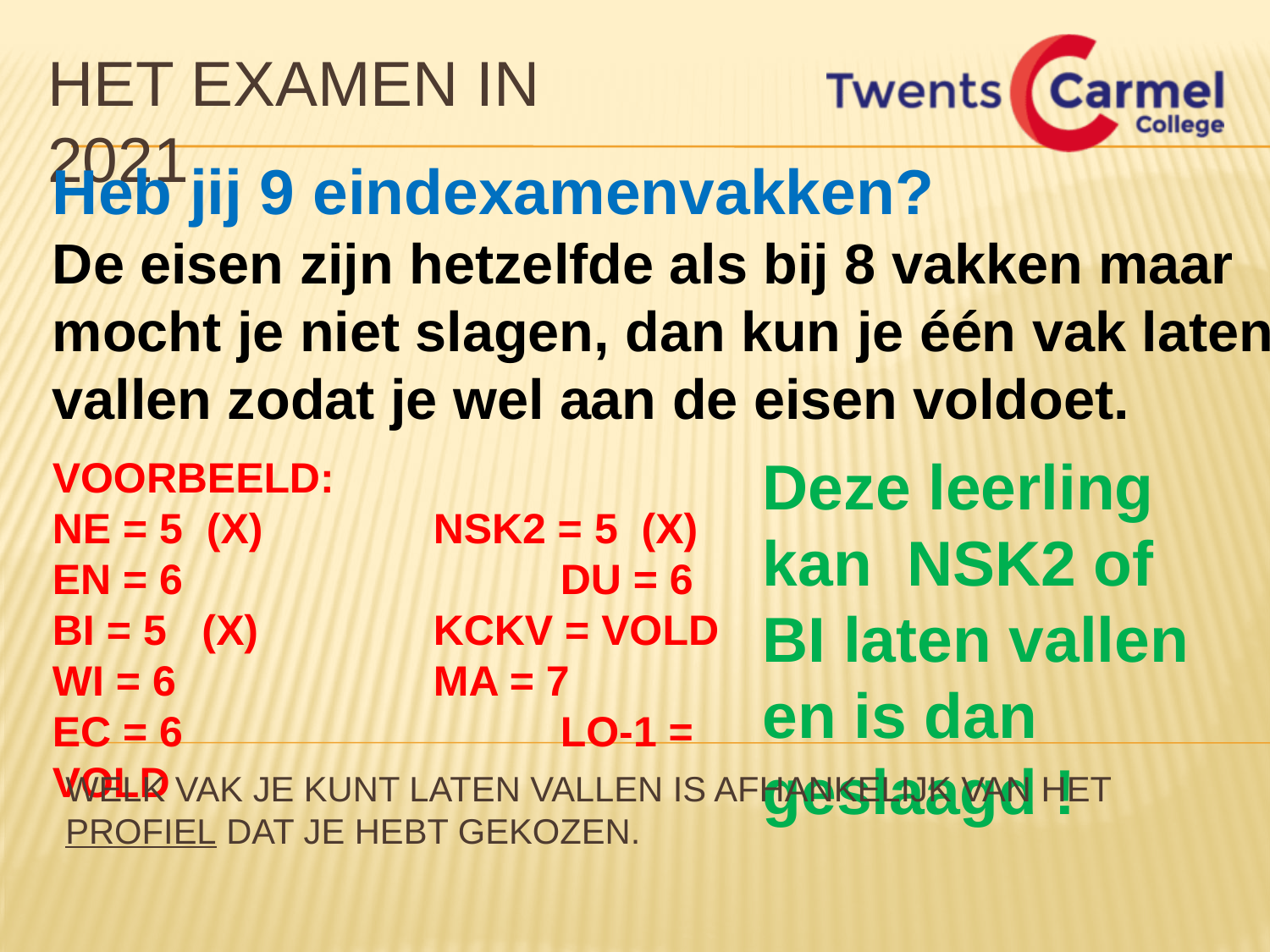

Het examen in 2021
Heb jij 9 eindexamenvakken?
De eisen zijn hetzelfde als bij 8 vakken maar mocht je niet slagen, dan kun je één vak laten vallen zodat je wel aan de eisen voldoet.
Deze leerling kan  NSK2 of BI laten vallen en is dan geslaagd !
VOORBEELD:
NE = 5  (X)		NSK2 = 5  (X)
EN = 6			DU = 6
BI = 5   (X)		KCKV = VOLD
WI = 6			MA = 7
EC = 6			LO-1 = VOLD
# Welk vak je kunt laten vallen is afhankelijk van het profiel dat je hebt gekozen.